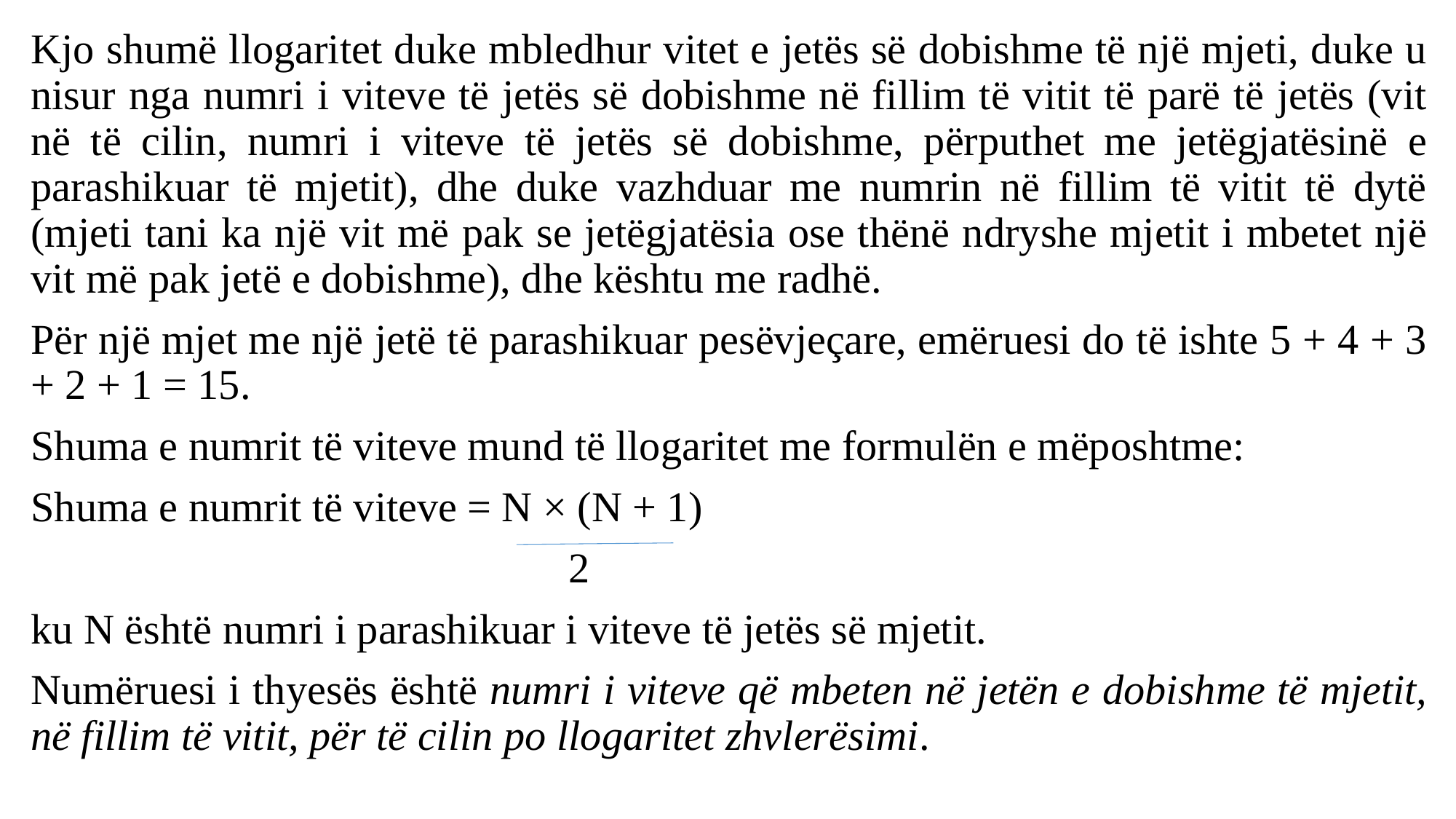

Kjo shumë llogaritet duke mbledhur vitet e jetës së dobishme të një mjeti, duke u nisur nga numri i viteve të jetës së dobishme në fillim të vitit të parë të jetës (vit në të cilin, numri i viteve të jetës së dobishme, përputhet me jetëgjatësinë e parashikuar të mjetit), dhe duke vazhduar me numrin në fillim të vitit të dytë (mjeti tani ka një vit më pak se jetëgjatësia ose thënë ndryshe mjetit i mbetet një vit më pak jetë e dobishme), dhe kështu me radhë.
Për një mjet me një jetë të parashikuar pesëvjeçare, emëruesi do të ishte 5 + 4 + 3 + 2 + 1 = 15.
Shuma e numrit të viteve mund të llogaritet me formulën e mëposhtme:
Shuma e numrit të viteve = N × (N + 1)
                                                   2
ku N është numri i parashikuar i viteve të jetës së mjetit.
Numëruesi i thyesës është numri i viteve që mbeten në jetën e dobishme të mjetit, në fillim të vitit, për të cilin po llogaritet zhvlerësimi.
#